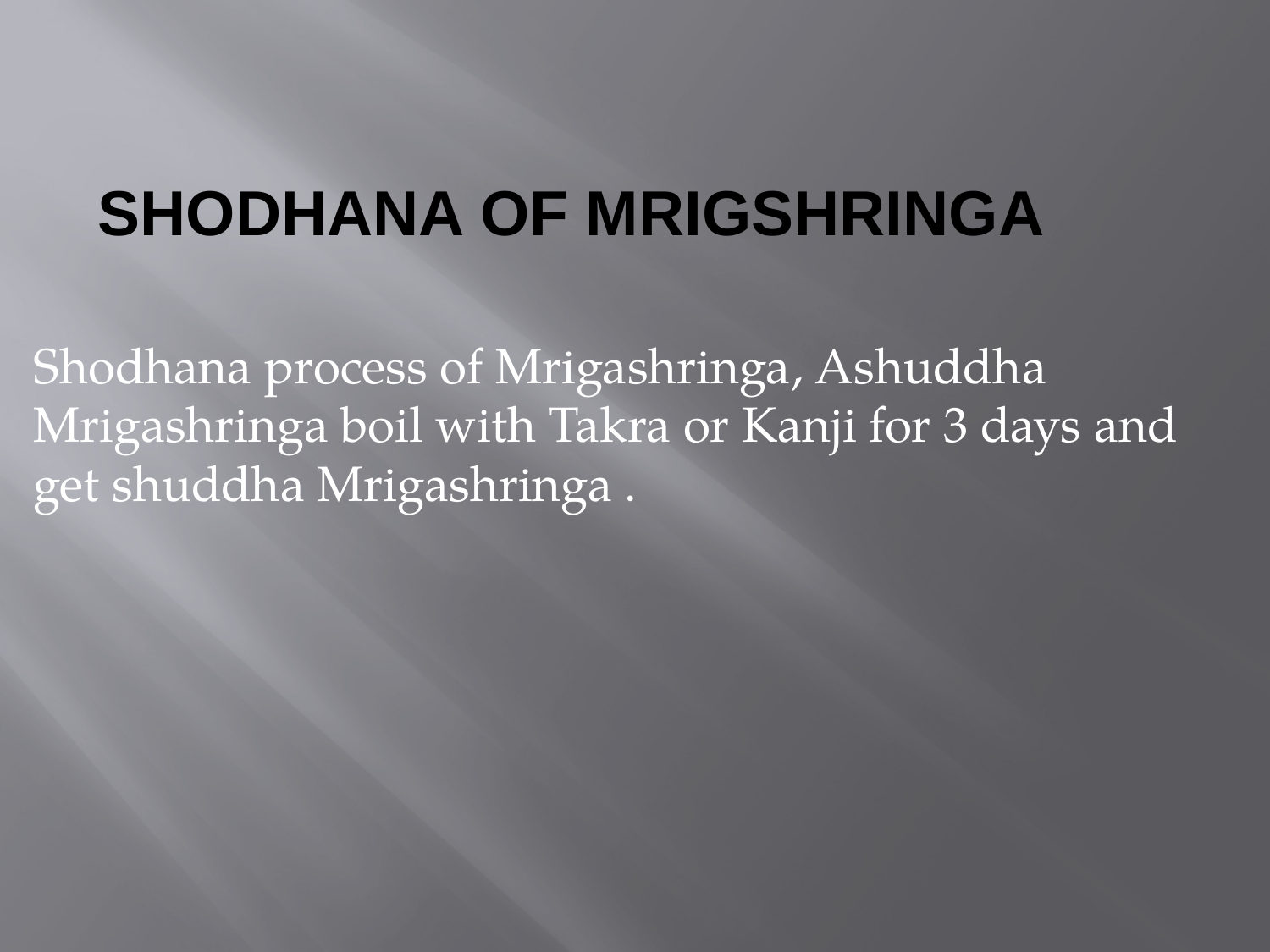

# SHODHANA of mrigshringa
Shodhana process of Mrigashringa, Ashuddha Mrigashringa boil with Takra or Kanji for 3 days and get shuddha Mrigashringa .